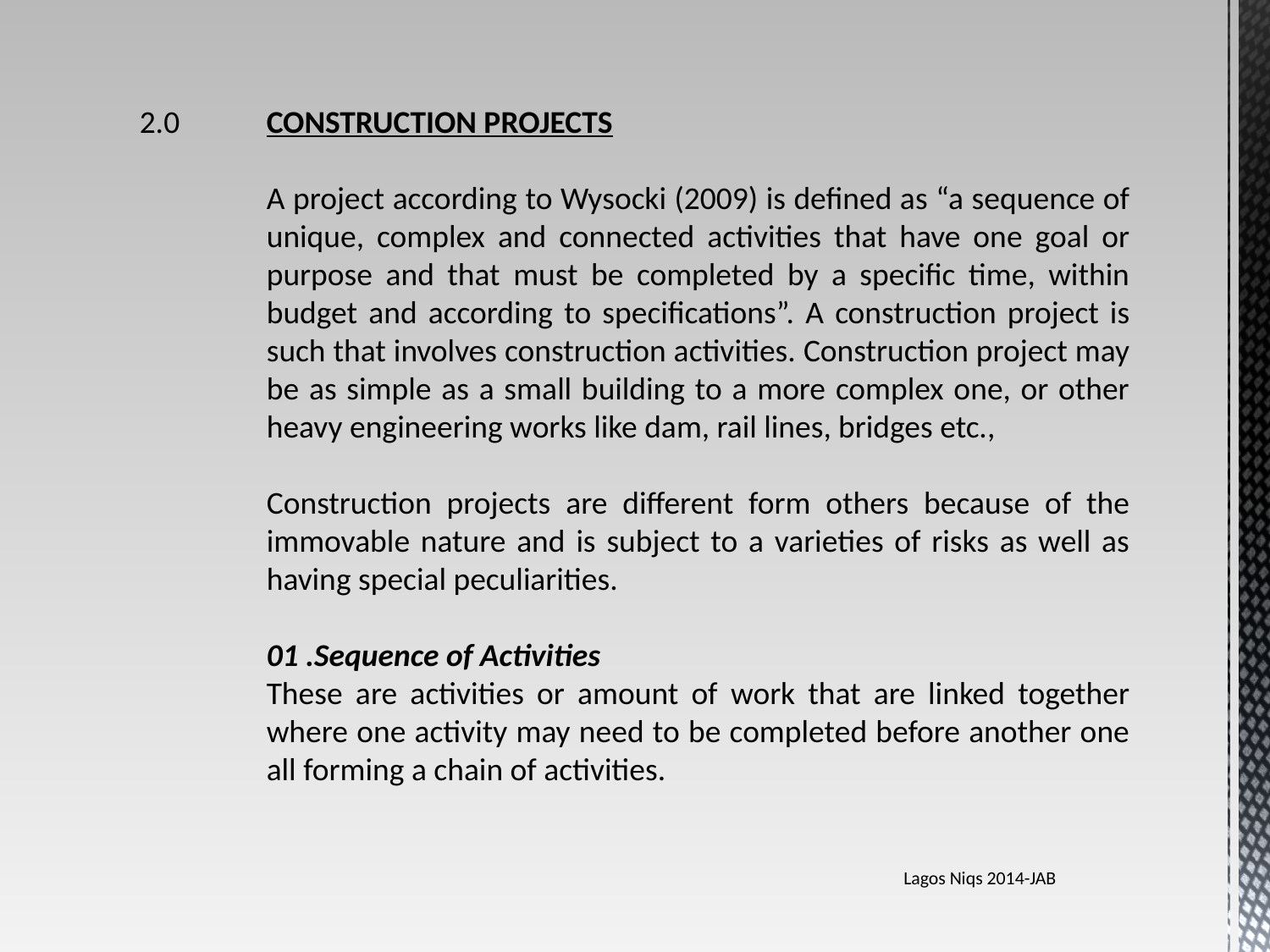

2.0	CONSTRUCTION PROJECTS

	A project according to Wysocki (2009) is defined as “a sequence of 	unique, complex and connected activities that have one goal or 	purpose and that must be completed by a specific time, within 	budget and according to specifications”. A construction project is 	such that involves construction activities. Construction project may 	be as simple as a small building to a more complex one, or other 	heavy engineering works like dam, rail lines, bridges etc.,

	Construction projects are different form others because of the 	immovable nature and is subject to a varieties of risks as well as 	having special peculiarities.

	01 .Sequence of Activities
	These are activities or amount of work that are linked together 	where one activity may need to be completed before another one 	all forming a chain of activities.

Lagos Niqs 2014-JAB